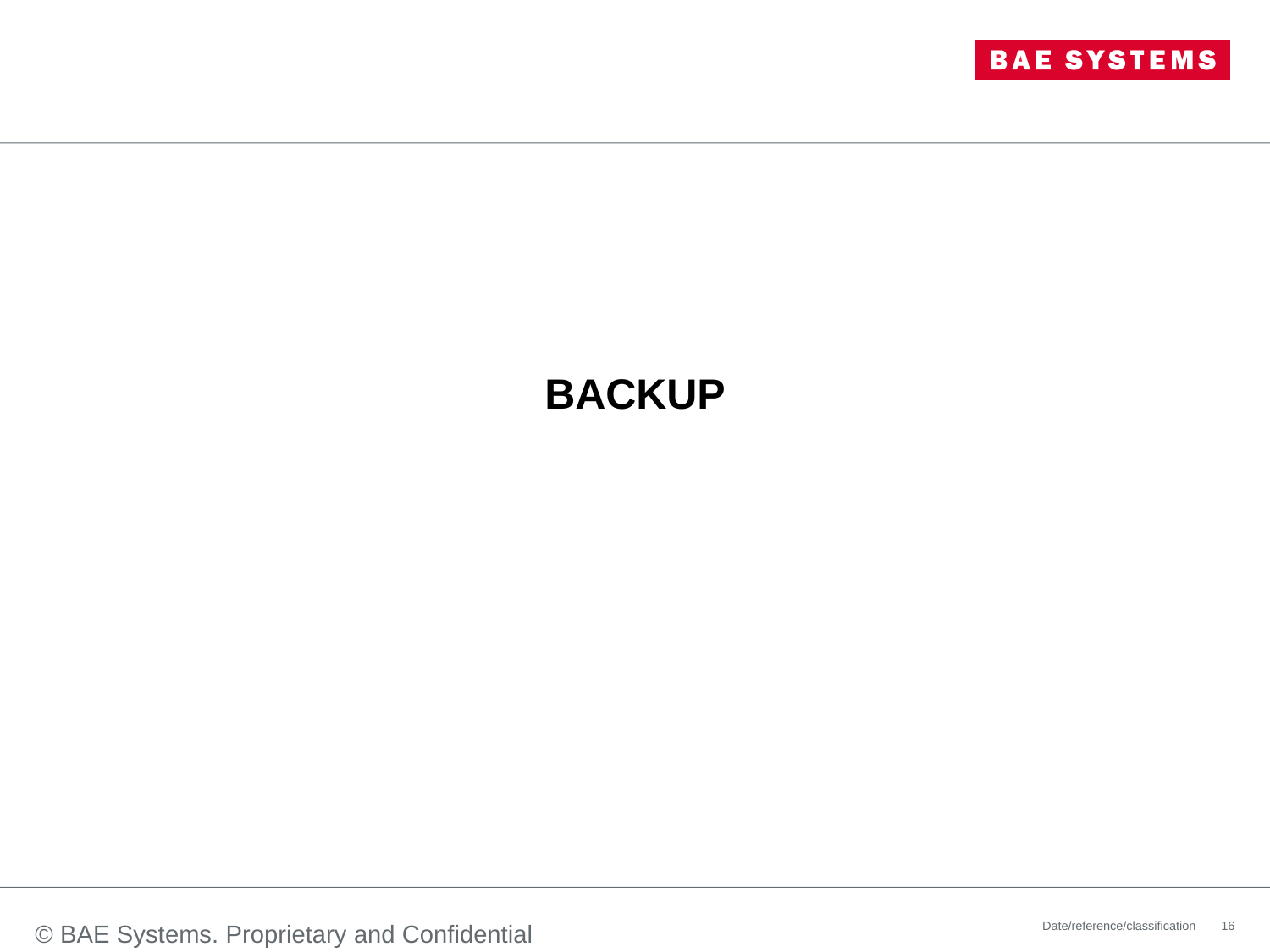

# BACKUP
© BAE Systems. Proprietary and Confidential
Date/reference/classification
16